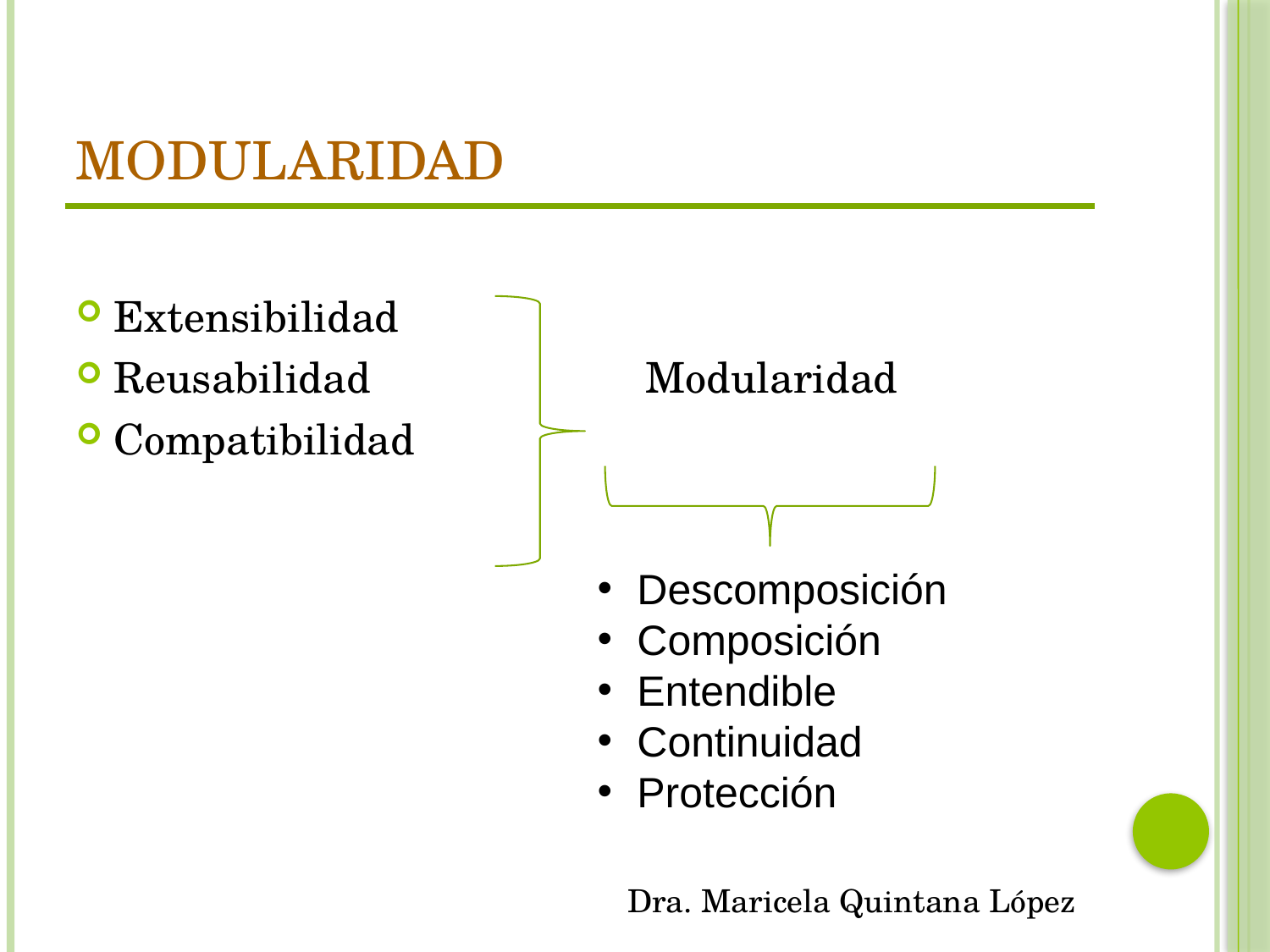

# Modularidad

Extensibilidad
Reusabilidad		  Modularidad
Compatibilidad

Descomposición
Composición
Entendible
Continuidad
Protección